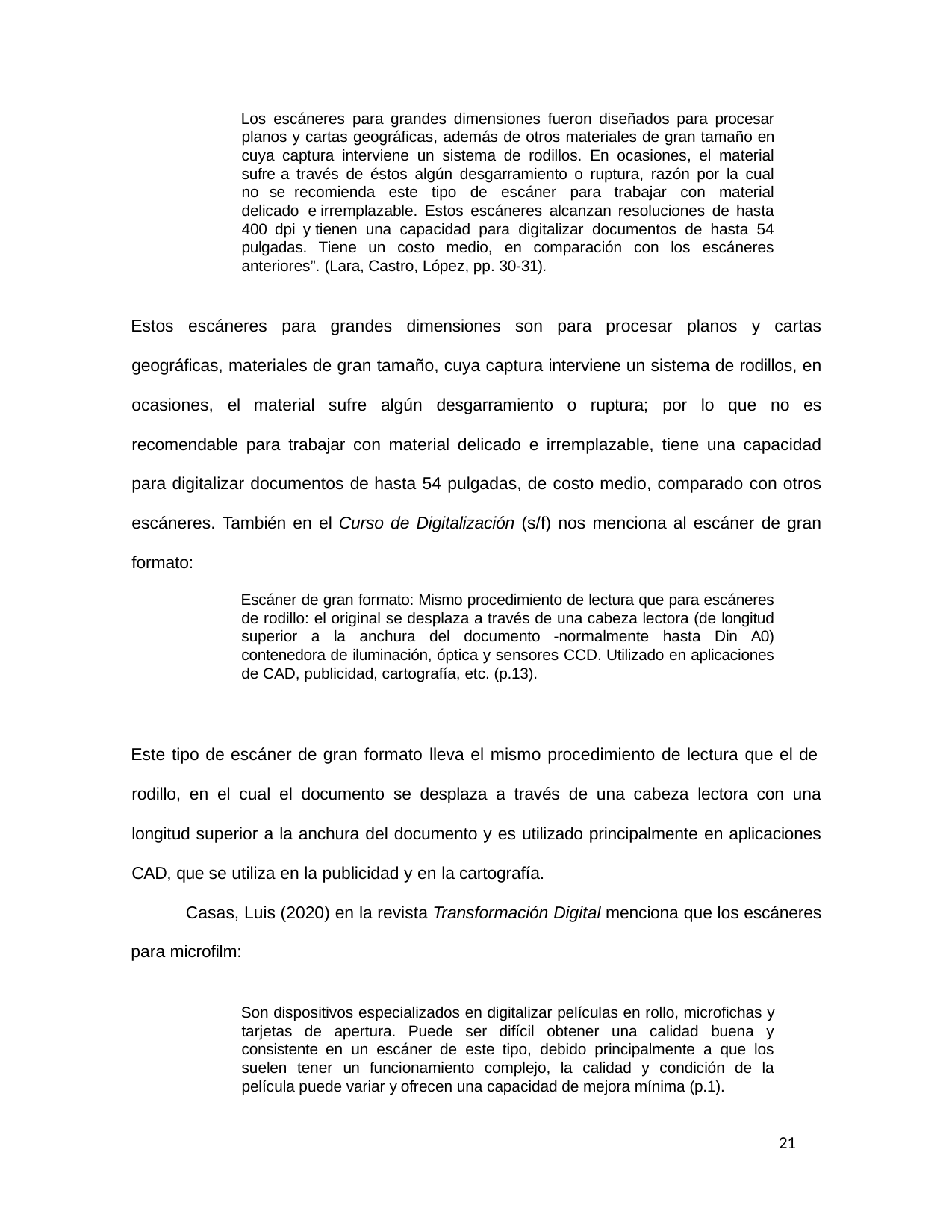

Los escáneres para grandes dimensiones fueron diseñados para procesar planos y cartas geográficas, además de otros materiales de gran tamaño en cuya captura interviene un sistema de rodillos. En ocasiones, el material sufre a través de éstos algún desgarramiento o ruptura, razón por la cual no se recomienda este tipo de escáner para trabajar con material delicado e irremplazable. Estos escáneres alcanzan resoluciones de hasta 400 dpi y tienen una capacidad para digitalizar documentos de hasta 54 pulgadas. Tiene un costo medio, en comparación con los escáneres anteriores”. (Lara, Castro, López, pp. 30-31).

Estos escáneres para grandes dimensiones son para procesar planos y cartas geográficas, materiales de gran tamaño, cuya captura interviene un sistema de rodillos, en ocasiones, el material sufre algún desgarramiento o ruptura; por lo que no es recomendable para trabajar con material delicado e irremplazable, tiene una capacidad para digitalizar documentos de hasta 54 pulgadas, de costo medio, comparado con otros escáneres. También en el Curso de Digitalización (s/f) nos menciona al escáner de gran formato:
Escáner de gran formato: Mismo procedimiento de lectura que para escáneres de rodillo: el original se desplaza a través de una cabeza lectora (de longitud superior  a  la  anchura  del  documento  -normalmente  hasta  Din  A0) contenedora de iluminación, óptica y sensores CCD. Utilizado en aplicaciones de CAD, publicidad, cartografía, etc. (p.13).
Este tipo de escáner de gran formato lleva el mismo procedimiento de lectura que el de
rodillo, en el cual el documento se desplaza a través de una cabeza lectora con una longitud superior a la anchura del documento y es utilizado principalmente en aplicaciones CAD, que se utiliza en la publicidad y en la cartografía.
Casas, Luis (2020) en la revista Transformación Digital menciona que los escáneres para microfilm:

Son dispositivos especializados en digitalizar películas en rollo, microfichas y tarjetas de apertura. Puede ser difícil obtener una calidad buena y consistente en un escáner de este tipo, debido principalmente a que los suelen tener un funcionamiento complejo, la calidad y condición de la película puede variar y ofrecen una capacidad de mejora mínima (p.1).
21